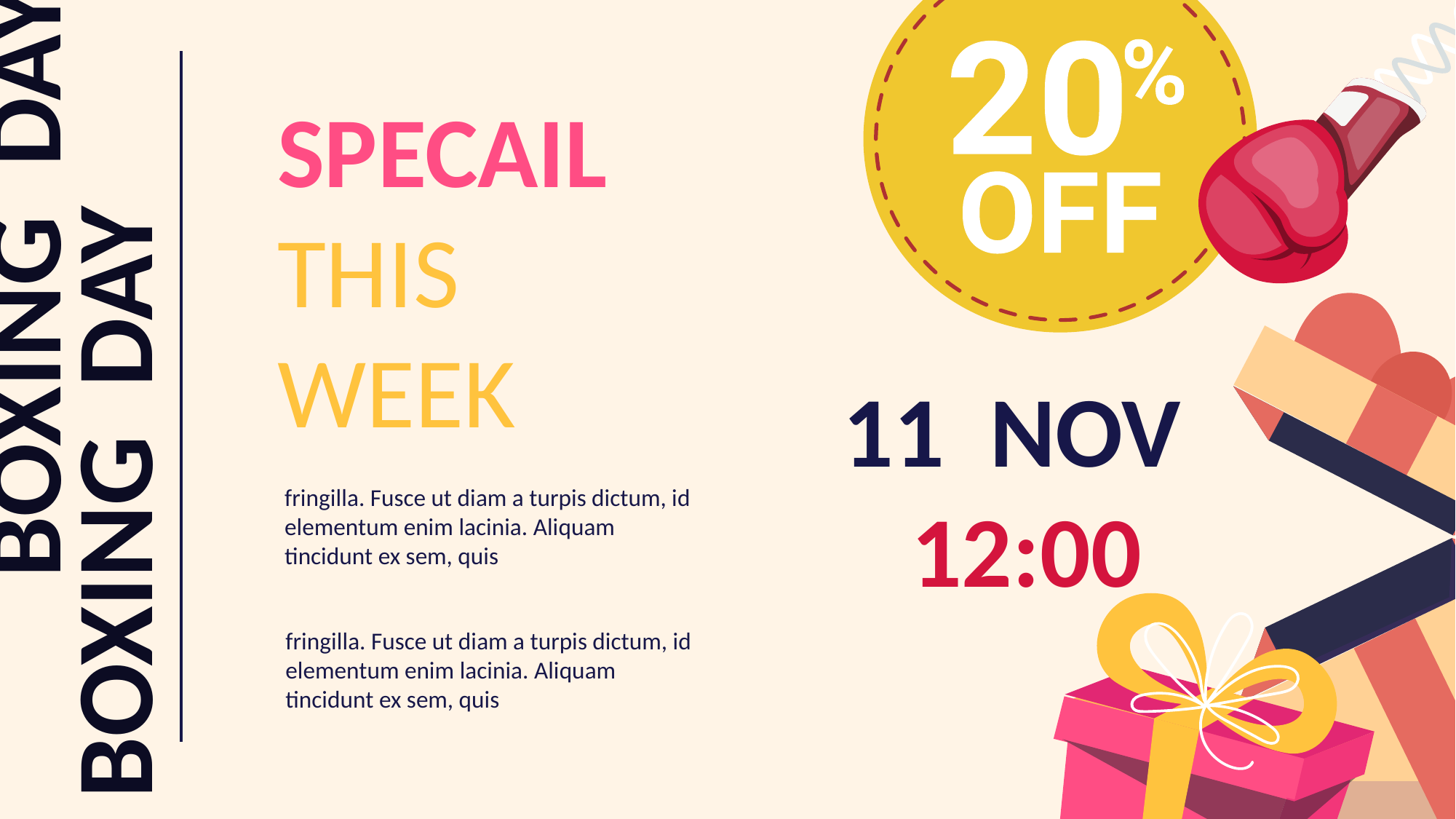

SPECAIL
THIS
WEEK
BOXING  DAY

BOXING  DAY
11  NOV
   12:00
fringilla. Fusce ut diam a turpis dictum, id elementum enim lacinia. Aliquam tincidunt ex sem, quis

fringilla. Fusce ut diam a turpis dictum, id elementum enim lacinia. Aliquam tincidunt ex sem, quis